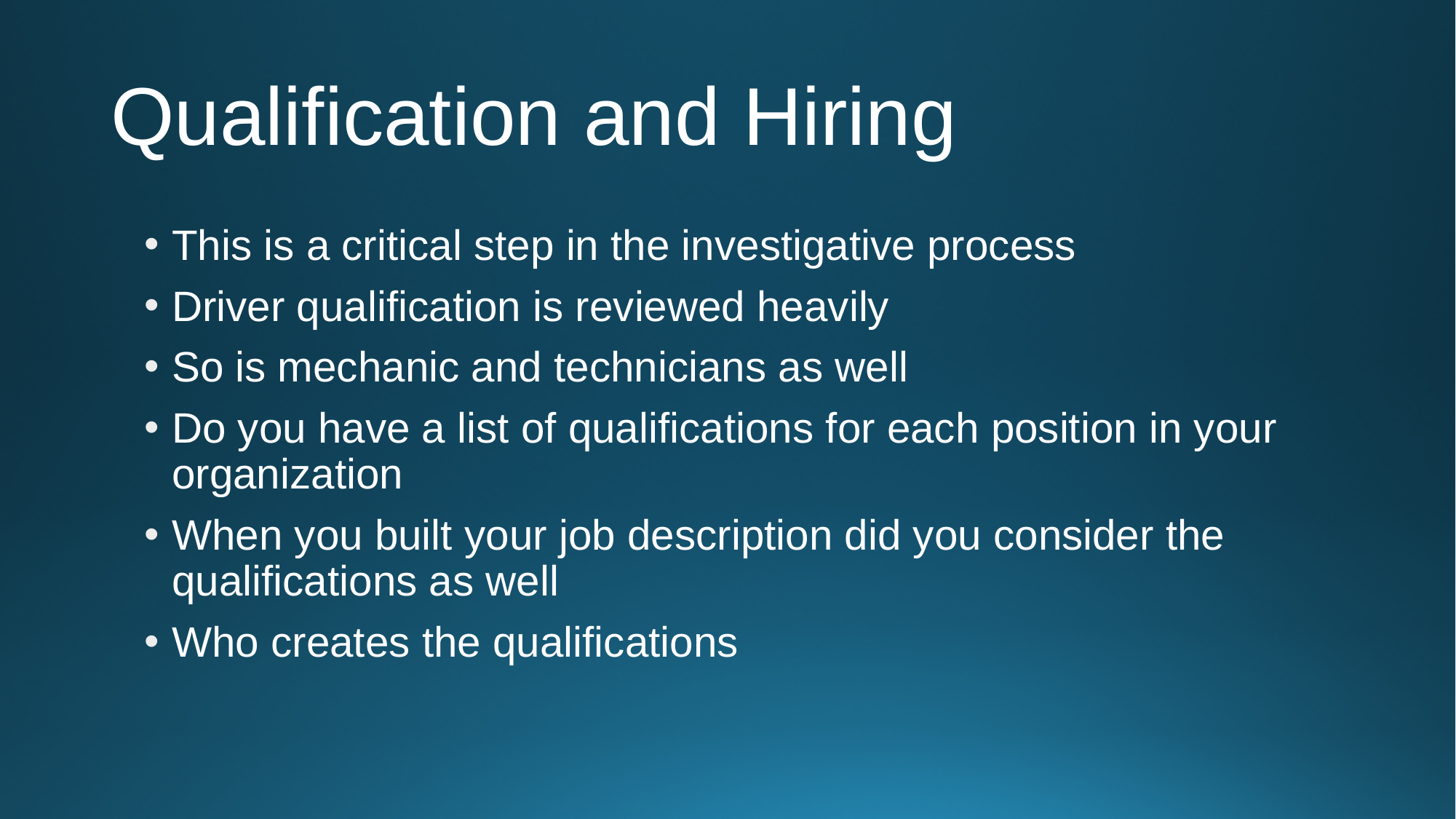

# Qualification and Hiring
This is a critical step in the investigative process
Driver qualification is reviewed heavily
So is mechanic and technicians as well
Do you have a list of qualifications for each position in your organization
When you built your job description did you consider the qualifications as well
Who creates the qualifications